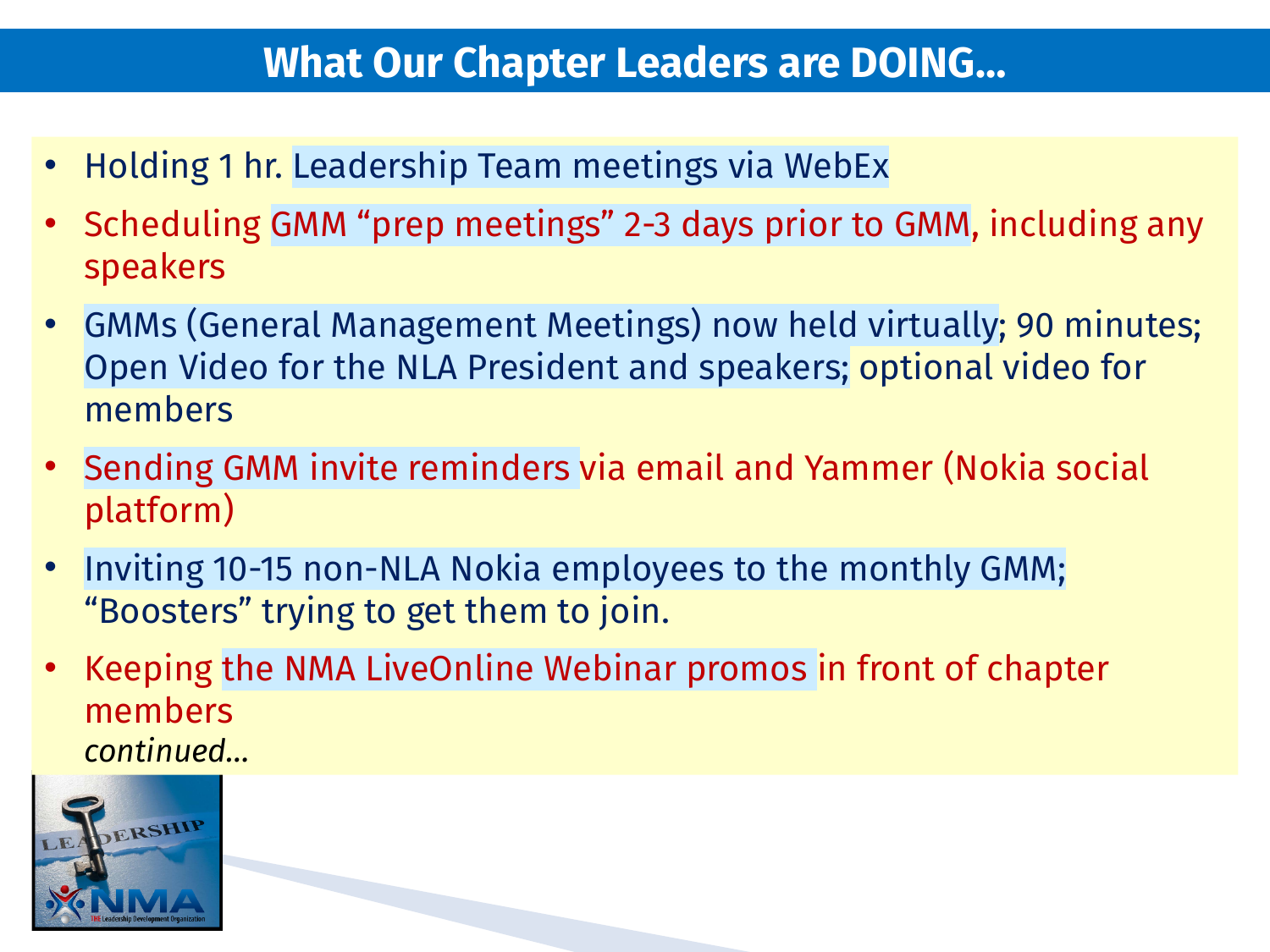

What Our Chapter Leaders are DOING…
Holding 1 hr. Leadership Team meetings via WebEx
Scheduling GMM “prep meetings” 2-3 days prior to GMM, including any speakers
GMMs (General Management Meetings) now held virtually; 90 minutes; Open Video for the NLA President and speakers; optional video for members
Sending GMM invite reminders via email and Yammer (Nokia social platform)
Inviting 10-15 non-NLA Nokia employees to the monthly GMM; “Boosters” trying to get them to join.
Keeping the NMA LiveOnline Webinar promos in front of chapter members  						           continued…